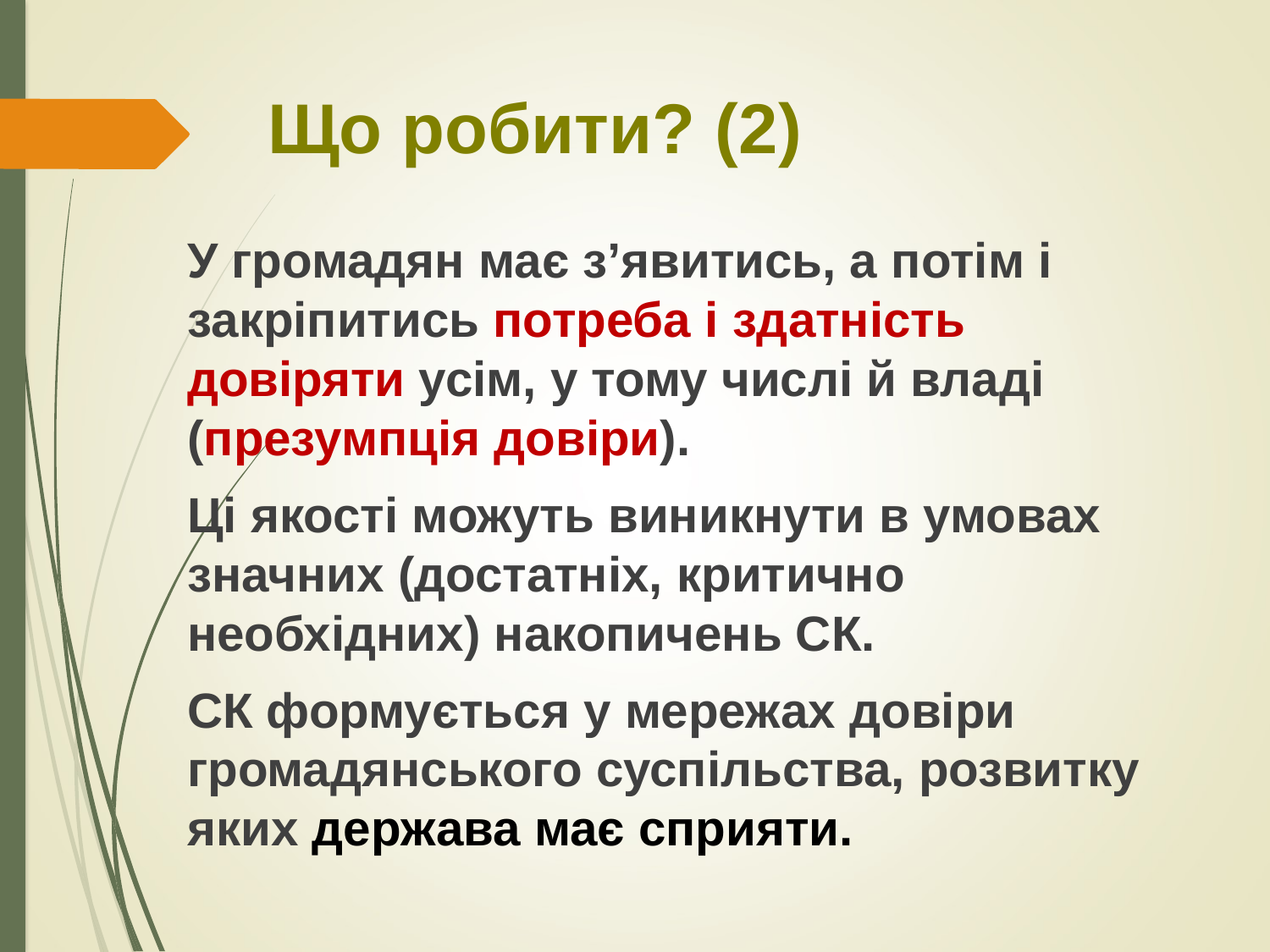

# Що робити? (2)
	У громадян має з’явитись, а потім і закріпитись потреба і здатність довіряти усім, у тому числі й владі (презумпція довіри).
	Ці якості можуть виникнути в умовах значних (достатніх, критично необхідних) накопичень СК.
	СК формується у мережах довіри громадянського суспільства, розвитку яких держава має сприяти.